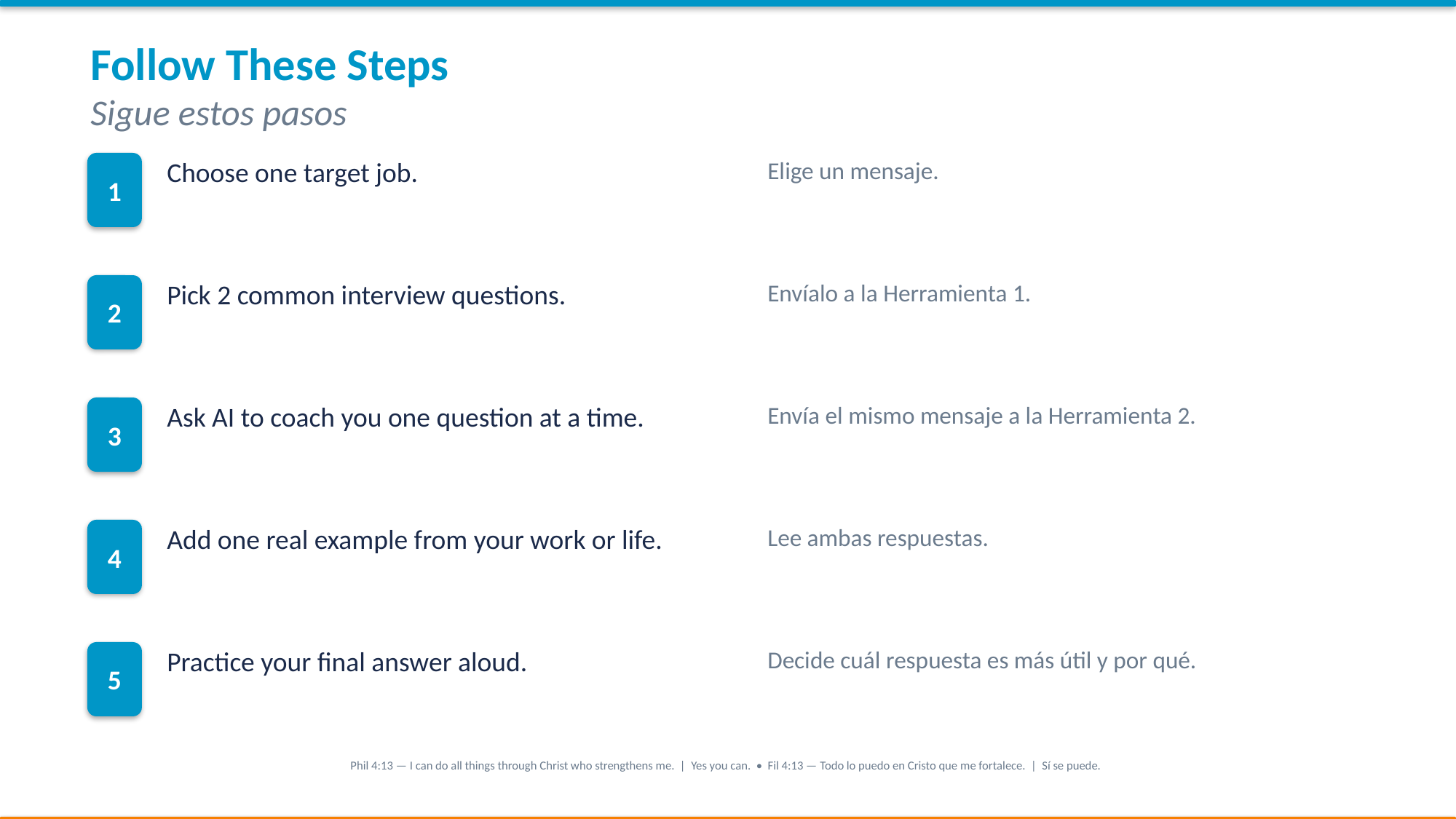

Follow These Steps
Sigue estos pasos
1
Choose one target job.
Elige un mensaje.
2
Pick 2 common interview questions.
Envíalo a la Herramienta 1.
3
Ask AI to coach you one question at a time.
Envía el mismo mensaje a la Herramienta 2.
4
Add one real example from your work or life.
Lee ambas respuestas.
5
Practice your final answer aloud.
Decide cuál respuesta es más útil y por qué.
Phil 4:13 — I can do all things through Christ who strengthens me.  |  Yes you can.  •  Fil 4:13 — Todo lo puedo en Cristo que me fortalece.  |  Sí se puede.